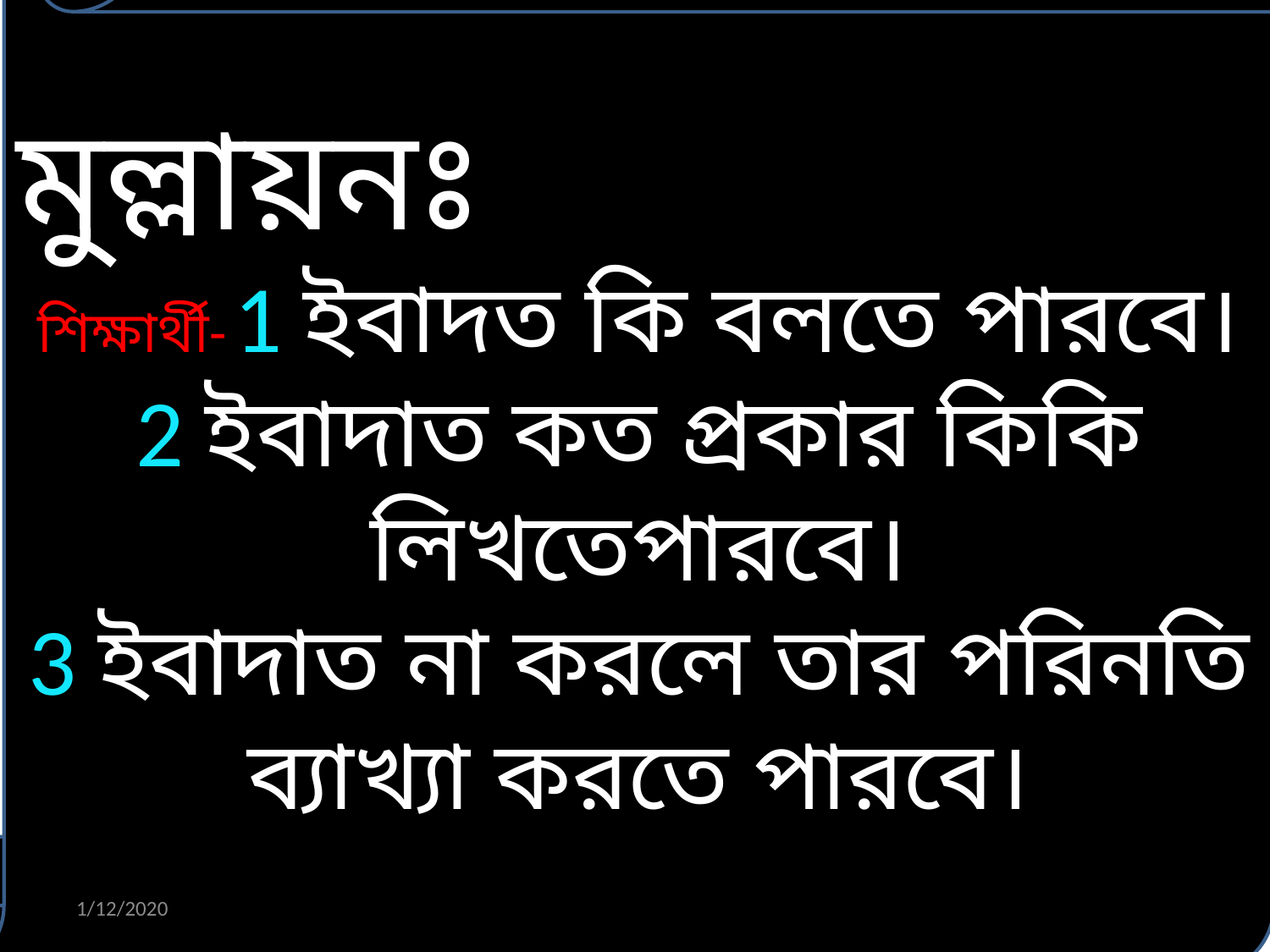

মুল্লায়নঃ
শিক্ষার্থী- 1 ইবাদত কি বলতে পারবে।
2 ইবাদাত কত প্রকার কিকি লিখতেপারবে।
3 ইবাদাত না করলে তার পরিনতি ব্যাখ্যা করতে পারবে।
1/12/2020
Md.Mahabub Alam Razzak Howlader Akademy,Madaripur.
19